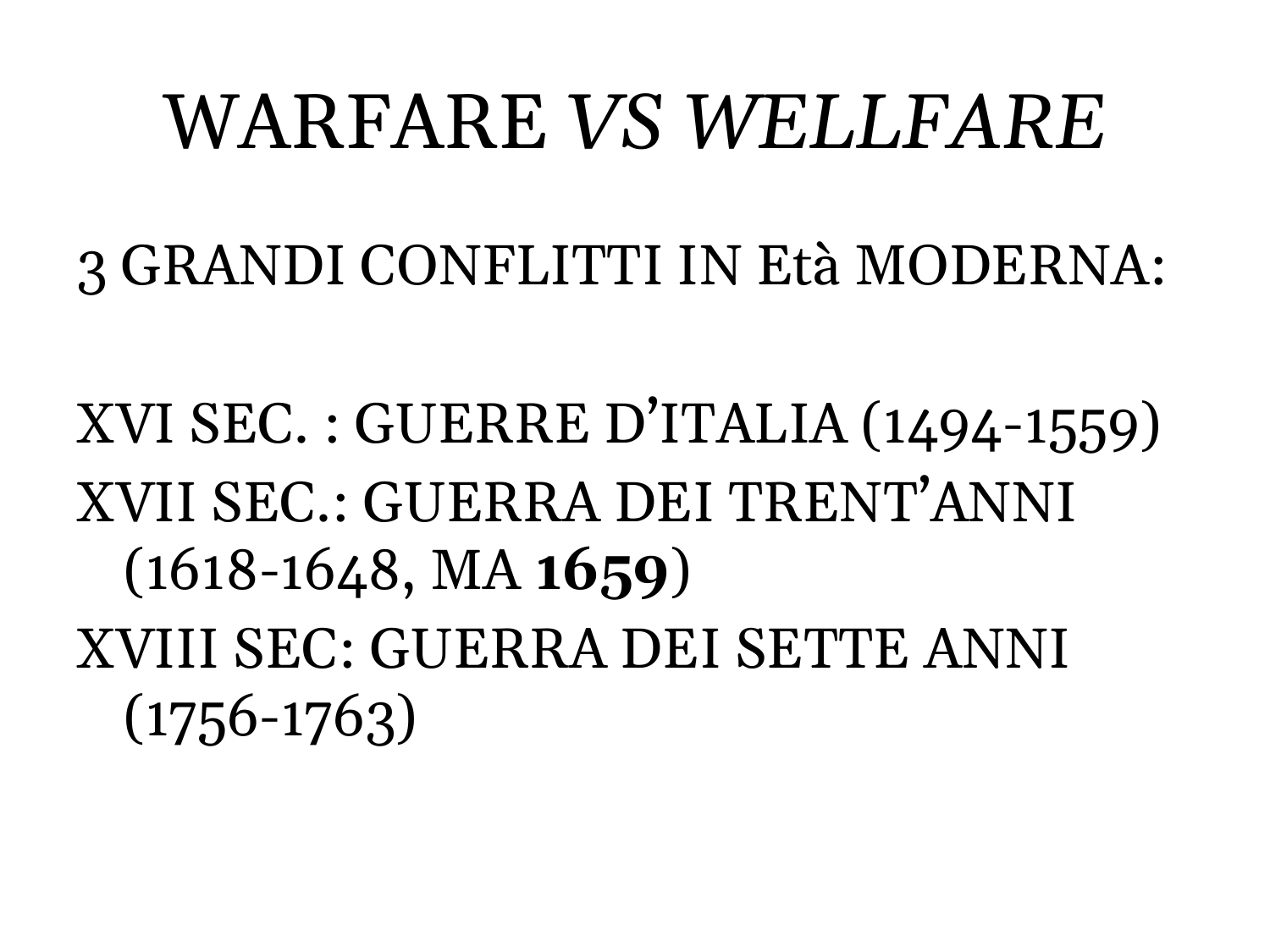

# WARFARE VS WELLFARE
3 GRANDI CONFLITTI IN Età MODERNA:

XVI SEC. : GUERRE D’ITALIA (1494-1559)
XVII SEC.: GUERRA DEI TRENT’ANNI (1618-1648, MA 1659)
XVIII SEC: GUERRA DEI SETTE ANNI (1756-1763)